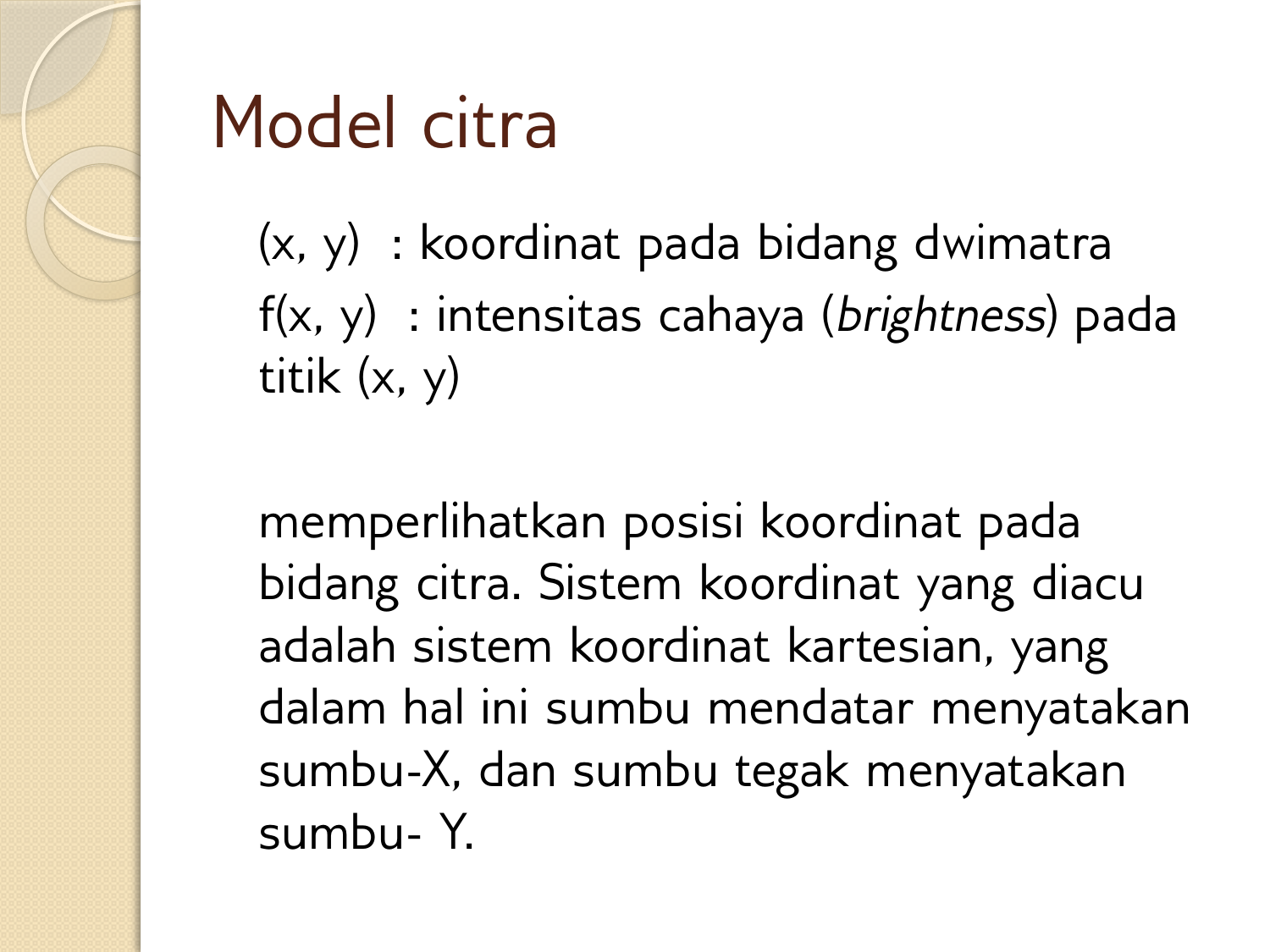

# Model citra
	(x, y)  : koordinat pada bidang dwimatra
	f(x, y)  : intensitas cahaya (brightness) pada titik (x, y)

	memperlihatkan posisi koordinat pada bidang citra. Sistem koordinat yang diacu adalah sistem koordinat kartesian, yang dalam hal ini sumbu mendatar menyatakan sumbu-X, dan sumbu tegak menyatakan sumbu- Y.